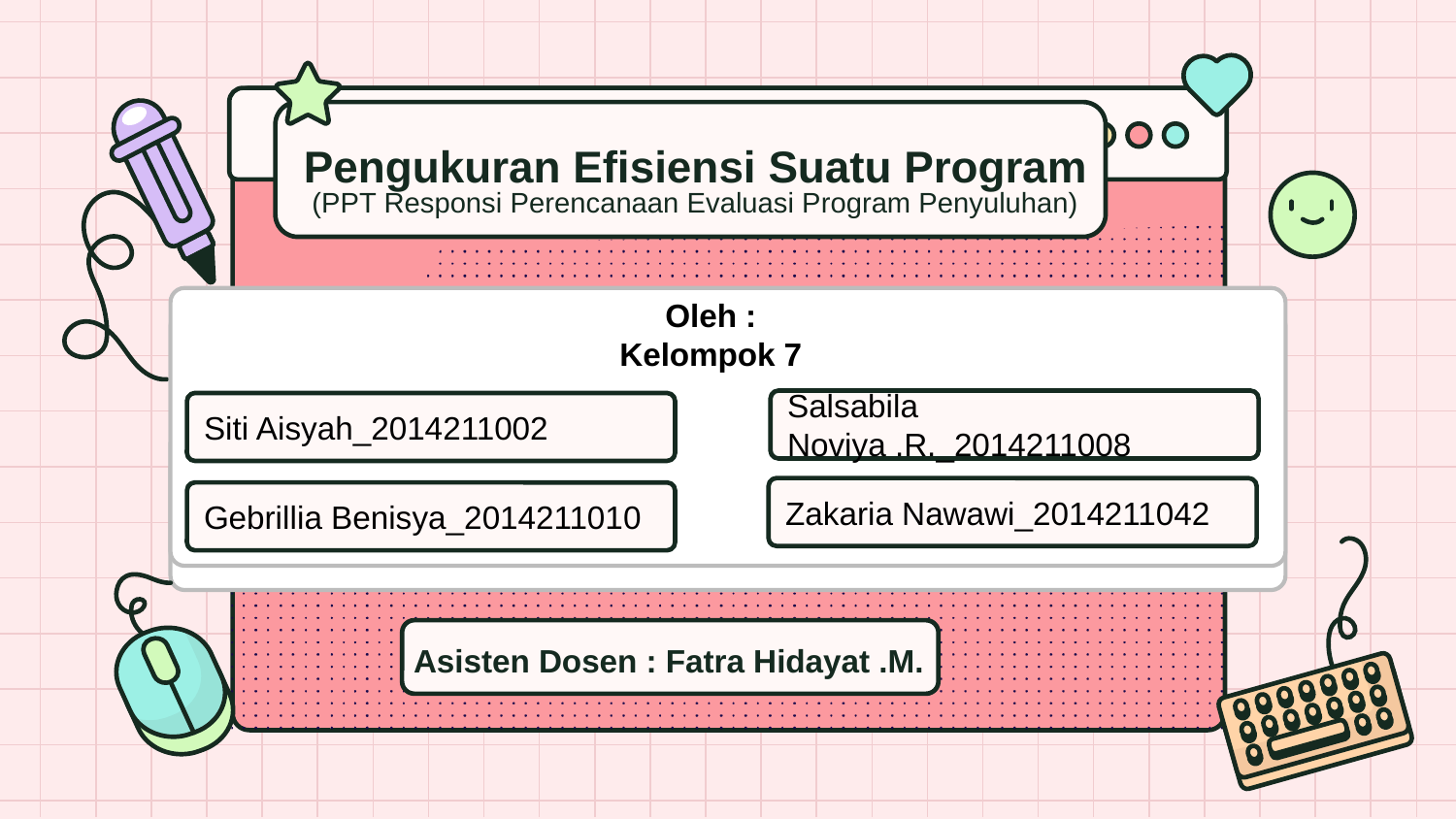

# Pengukuran Efisiensi Suatu Program (PPT Responsi Perencanaan Evaluasi Program Penyuluhan)

Oleh :
Kelompok 7
Salsabila Noviya .R._2014211008
Siti Aisyah_2014211002
Zakaria Nawawi_2014211042
Gebrillia Benisya_2014211010

Asisten Dosen : Fatra Hidayat .M.